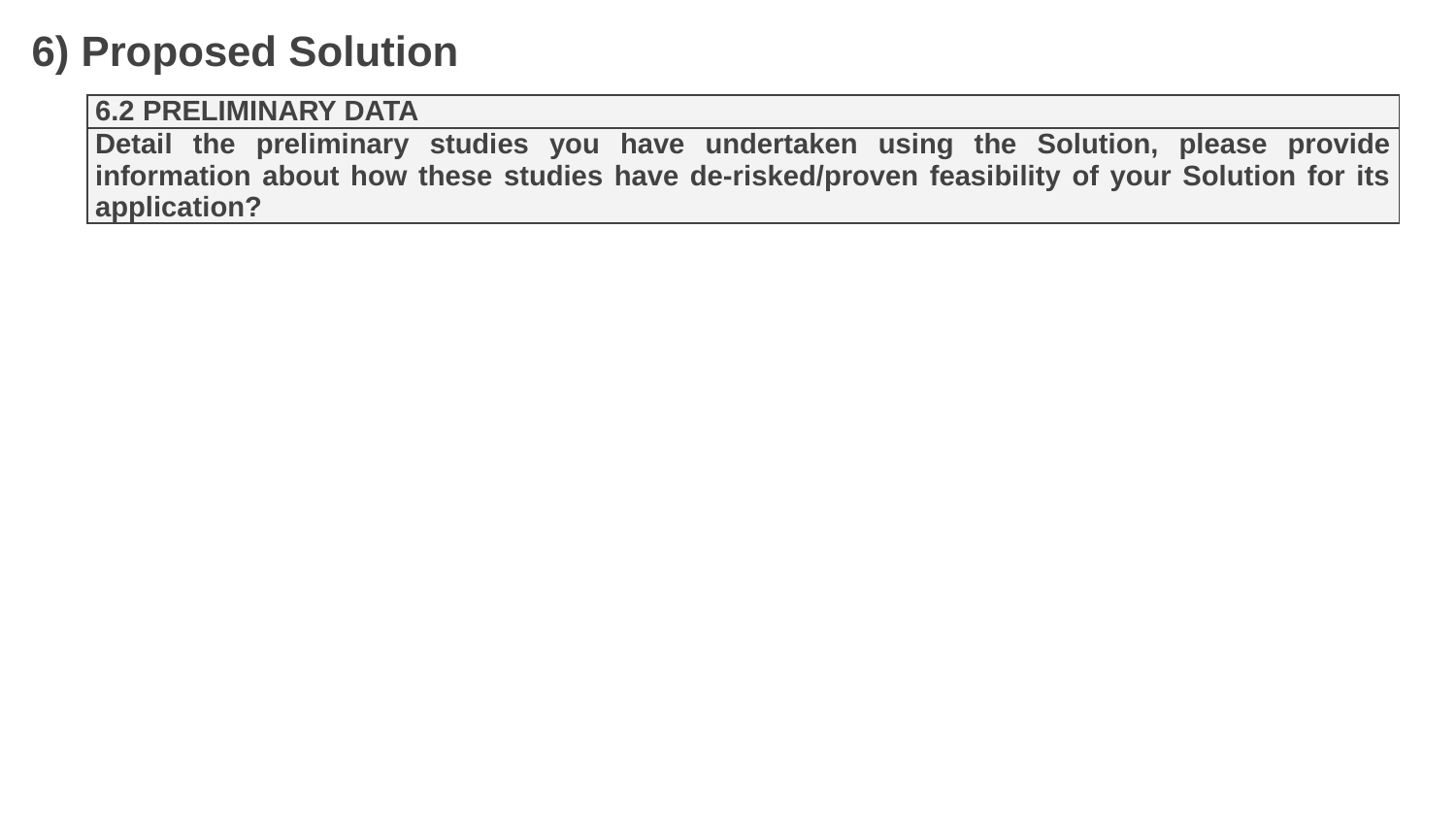

6) Proposed Solution
| 6.2 PRELIMINARY DATA |
| --- |
| Detail the preliminary studies you have undertaken using the Solution, please provide information about how these studies have de-risked/proven feasibility of your Solution for its application? |